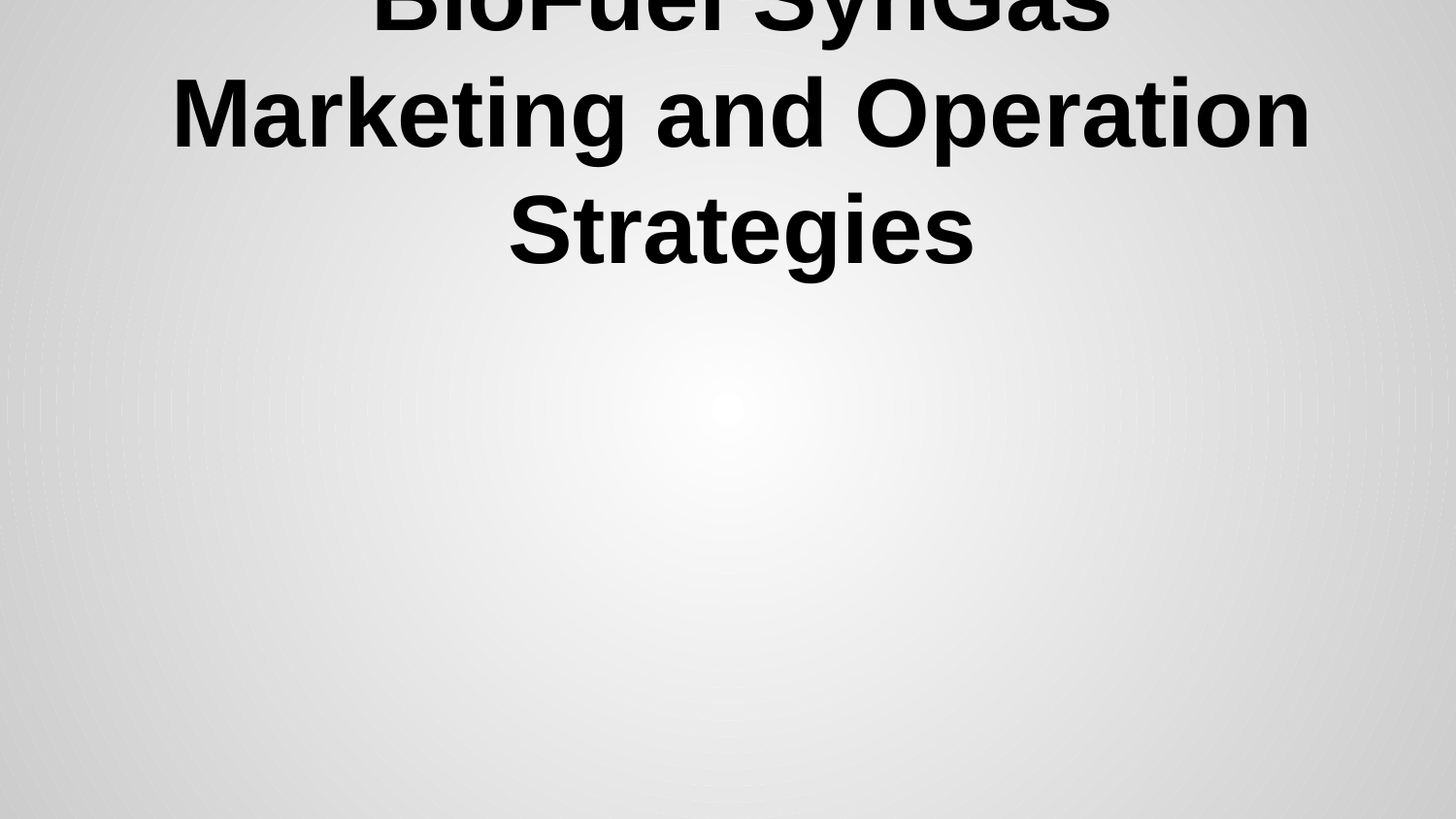

# BioFuel SynGas Marketing and Operation Strategies